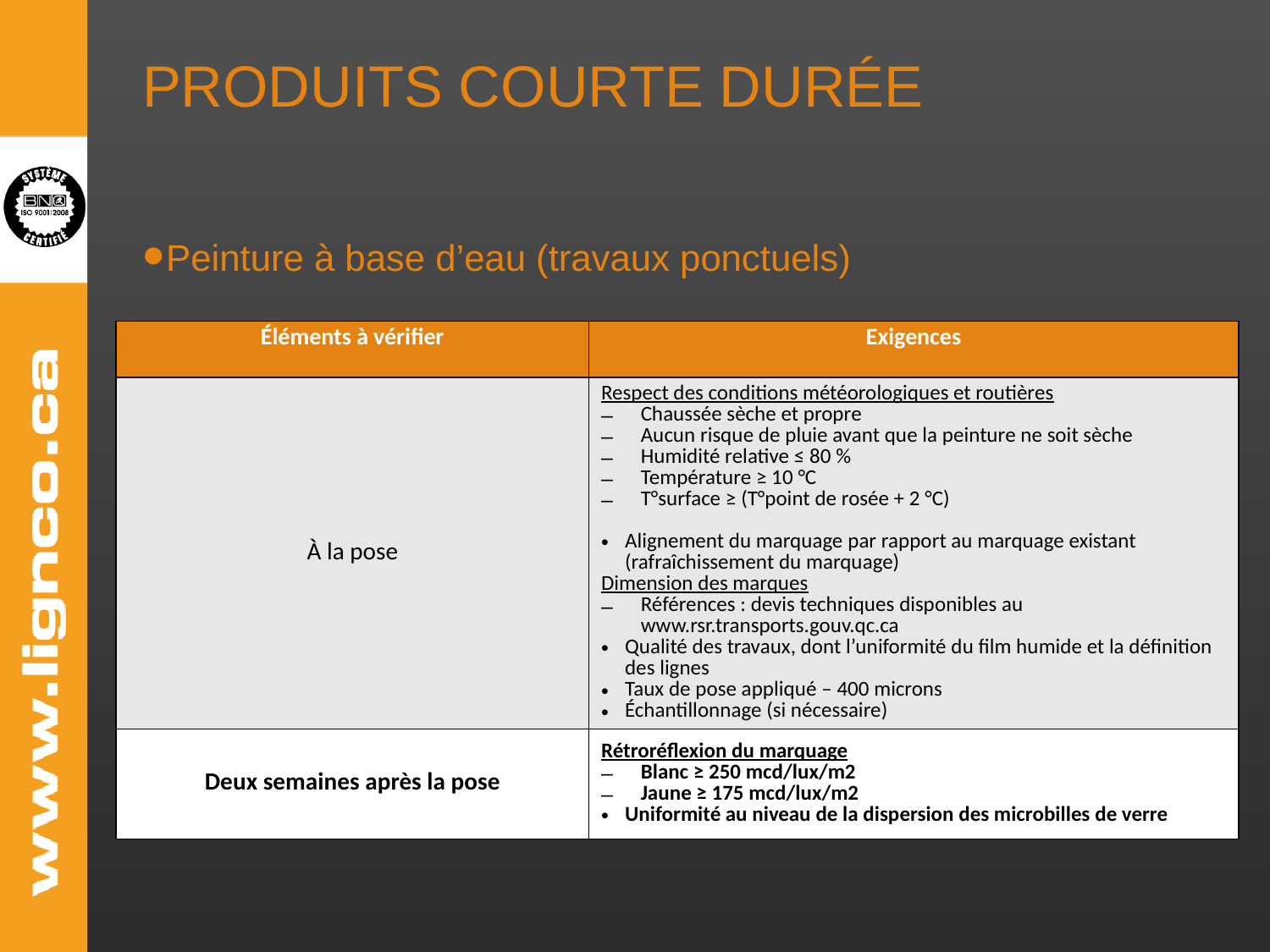

# Produits courte durée
Peinture à base d’eau (travaux ponctuels)

| Éléments à vérifier | Exigences |
| --- | --- |
| À la pose | Respect des conditions météorologiques et routières Chaussée sèche et propre Aucun risque de pluie avant que la peinture ne soit sèche Humidité relative ≤ 80 % Température ≥ 10 °C T°surface ≥ (T°point de rosée + 2 °C) Alignement du marquage par rapport au marquage existant (rafraîchissement du marquage) Dimension des marques Références : devis techniques disponibles au www.rsr.transports.gouv.qc.ca Qualité des travaux, dont l’uniformité du film humide et la définition des lignes Taux de pose appliqué – 400 microns Échantillonnage (si nécessaire) |
| Deux semaines après la pose | Rétroréflexion du marquage Blanc ≥ 250 mcd/lux/m2 Jaune ≥ 175 mcd/lux/m2 Uniformité au niveau de la dispersion des microbilles de verre |